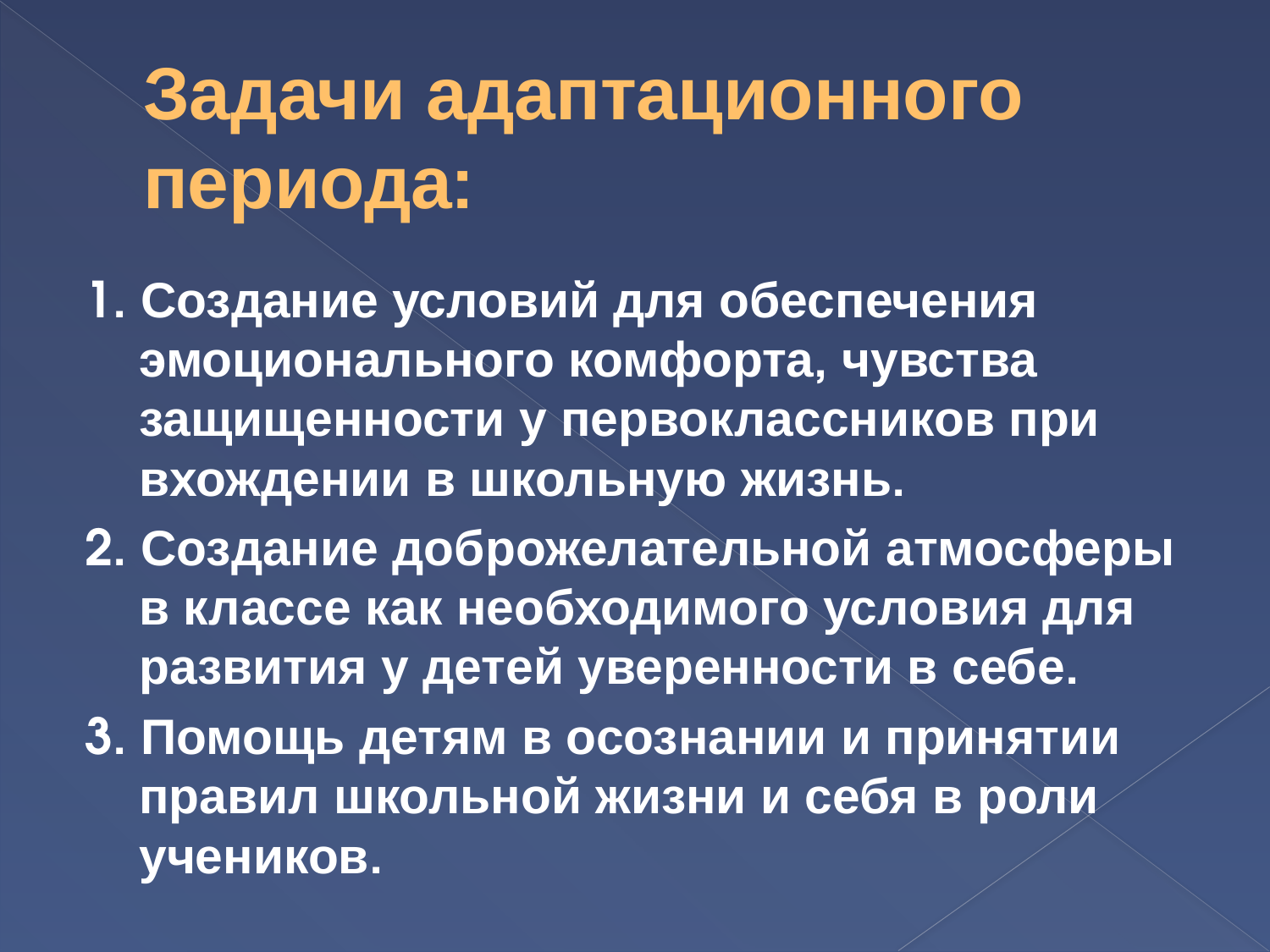

# Задачи адаптационного периода:
1. Создание условий для обеспечения эмоционального комфорта, чувства защищенности у первоклассников при вхождении в школьную жизнь.
2. Создание доброжелательной атмосферы в классе как необходимого условия для развития у детей уверенности в себе.
3. Помощь детям в осознании и принятии правил школьной жизни и себя в роли учеников.